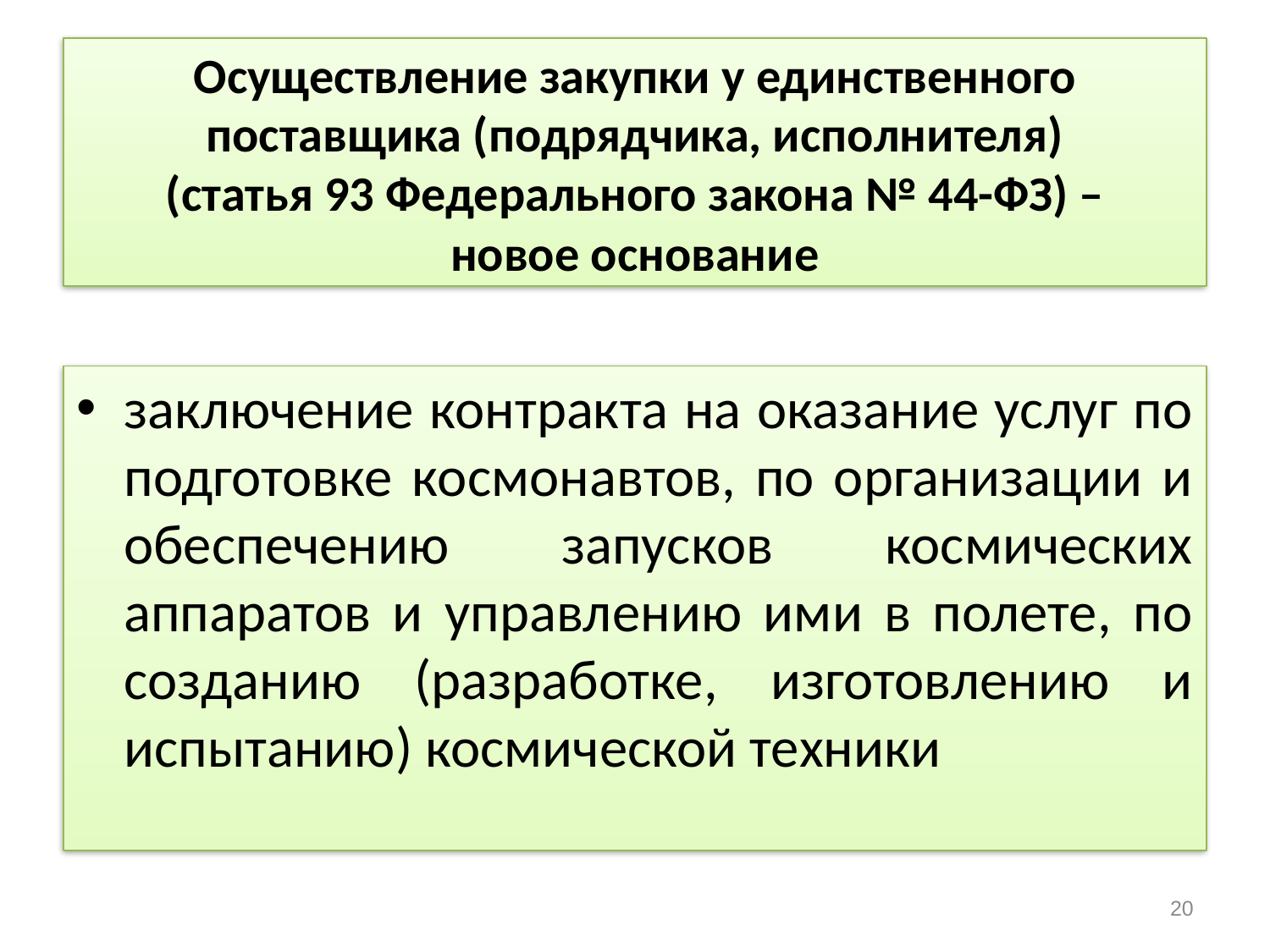

# Осуществление закупки у единственного поставщика (подрядчика, исполнителя) (статья 93 Федерального закона № 44-ФЗ) – новое основание
заключение контракта на оказание услуг по подготовке космонавтов, по организации и обеспечению запусков космических аппаратов и управлению ими в полете, по созданию (разработке, изготовлению и испытанию) космической техники
20